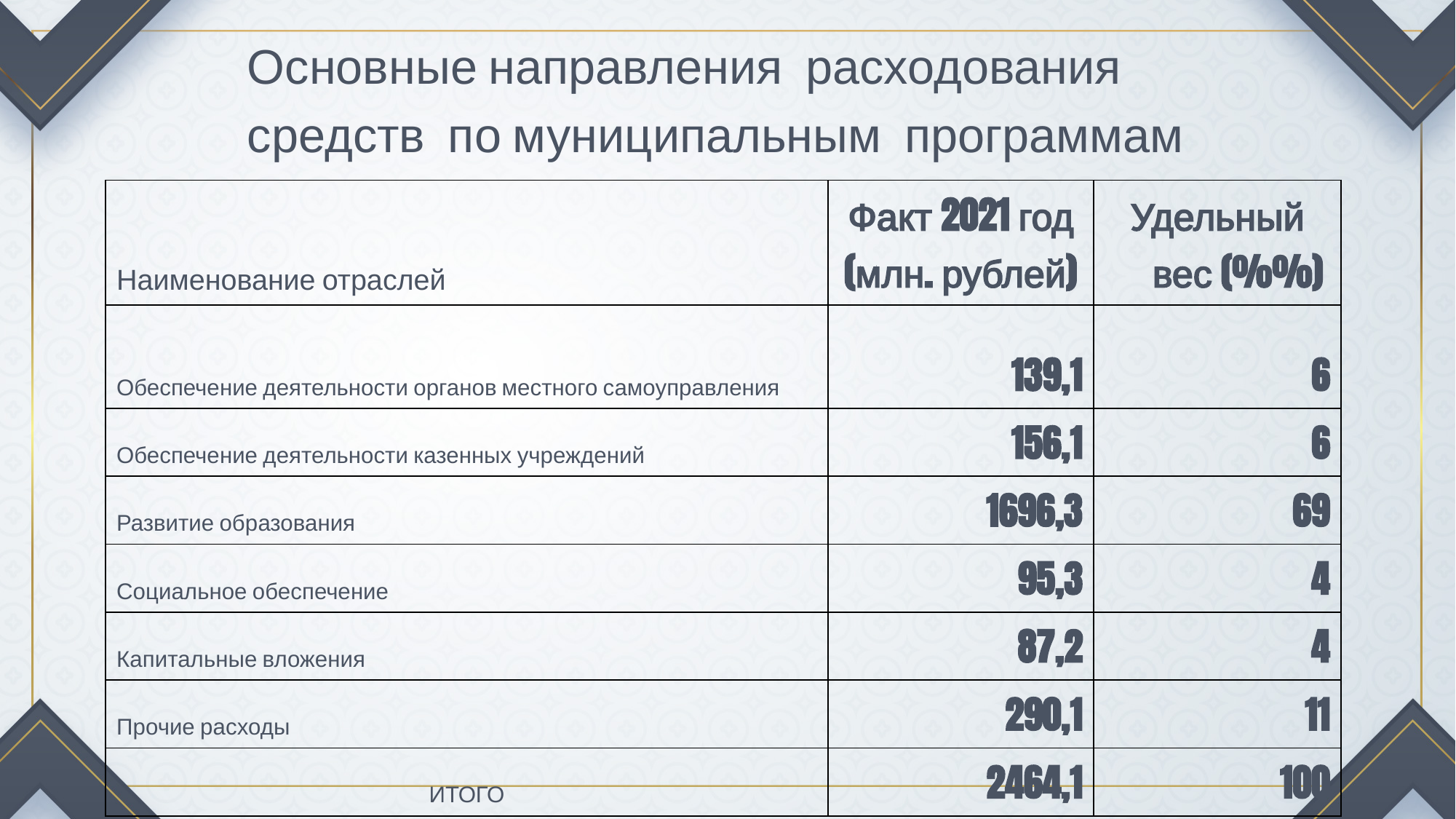

# Основные направления  расходования  средств  по муниципальным  программам
| Наименование отраслей | Факт 2021 год (млн. рублей) | Удельный вес (%%) |
| --- | --- | --- |
| Обеспечение деятельности органов местного самоуправления | 139,1 | 6 |
| Обеспечение деятельности казенных учреждений | 156,1 | 6 |
| Развитие образования | 1696,3 | 69 |
| Социальное обеспечение | 95,3 | 4 |
| Капитальные вложения | 87,2 | 4 |
| Прочие расходы | 290,1 | 11 |
| ИТОГО | 2464,1 | 100 |